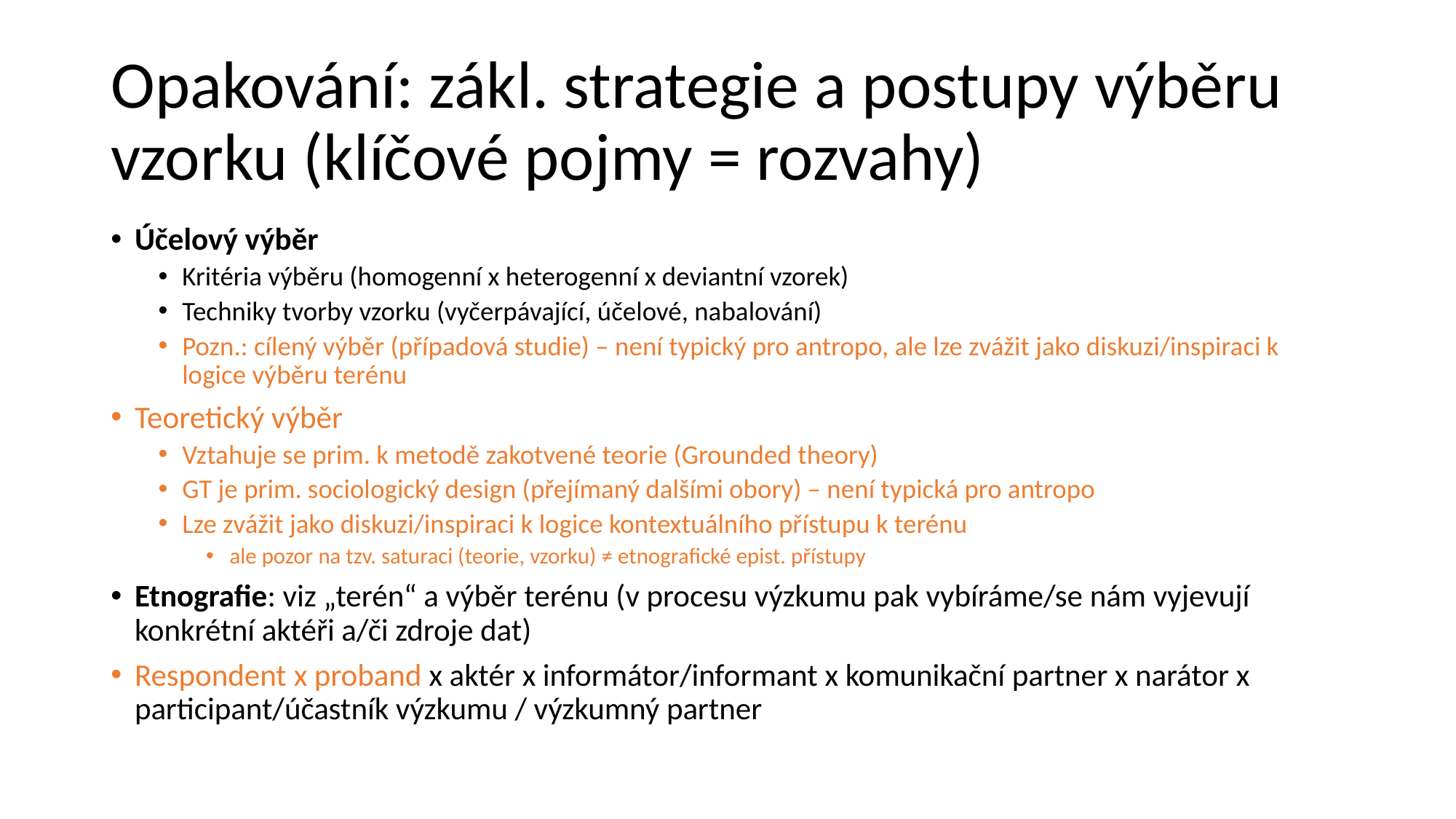

# Opakování: zákl. strategie a postupy výběru vzorku (klíčové pojmy = rozvahy)
Účelový výběr
Kritéria výběru (homogenní x heterogenní x deviantní vzorek)
Techniky tvorby vzorku (vyčerpávající, účelové, nabalování)
Pozn.: cílený výběr (případová studie) – není typický pro antropo, ale lze zvážit jako diskuzi/inspiraci k logice výběru terénu
Teoretický výběr
Vztahuje se prim. k metodě zakotvené teorie (Grounded theory)
GT je prim. sociologický design (přejímaný dalšími obory) – není typická pro antropo
Lze zvážit jako diskuzi/inspiraci k logice kontextuálního přístupu k terénu
ale pozor na tzv. saturaci (teorie, vzorku) ≠ etnografické epist. přístupy
Etnografie: viz „terén“ a výběr terénu (v procesu výzkumu pak vybíráme/se nám vyjevují konkrétní aktéři a/či zdroje dat)
Respondent x proband x aktér x informátor/informant x komunikační partner x narátor x participant/účastník výzkumu / výzkumný partner